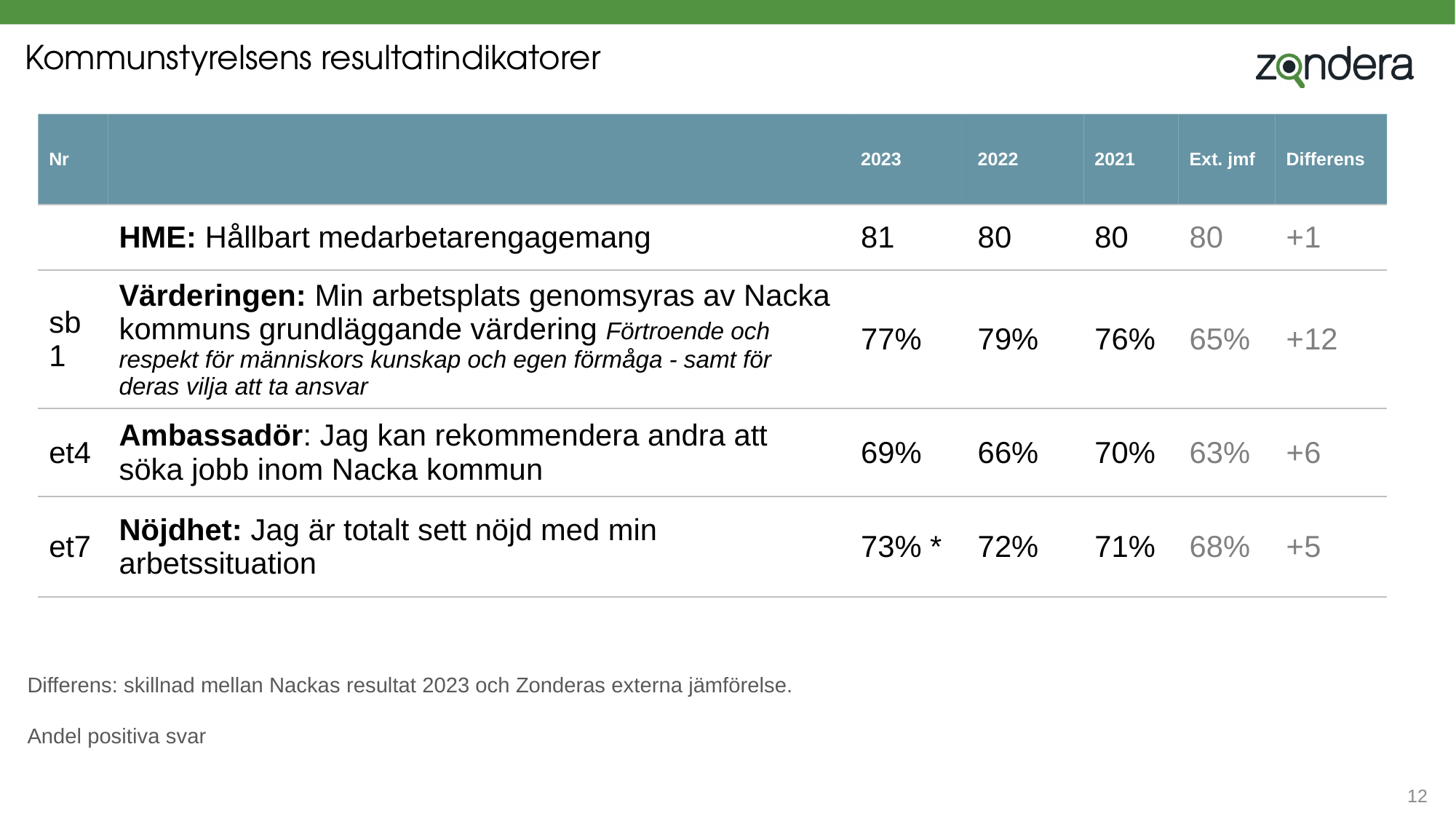

# Kommunstyrelsens resultatindikatorer
| Nr |  | 2023 | 2022 | 2021 | Ext. jmf | Differens |
| --- | --- | --- | --- | --- | --- | --- |
|  | HME: Hållbart medarbetarengagemang | 81 | 80 | 80 | 80 | +1 |
| sb1 | Värderingen: Min arbetsplats genomsyras av Nacka kommuns grundläggande värdering Förtroende och respekt för människors kunskap och egen förmåga - samt för deras vilja att ta ansvar | 77% | 79% | 76% | 65% | +12 |
| et4 | Ambassadör: Jag kan rekommendera andra att söka jobb inom Nacka kommun | 69% | 66% | 70% | 63% | +6 |
| et7 | Nöjdhet: Jag är totalt sett nöjd med min arbetssituation | 73% \* | 72% | 71% | 68% | +5 |
Differens: skillnad mellan Nackas resultat 2023 och Zonderas externa jämförelse.
Andel positiva svar
12